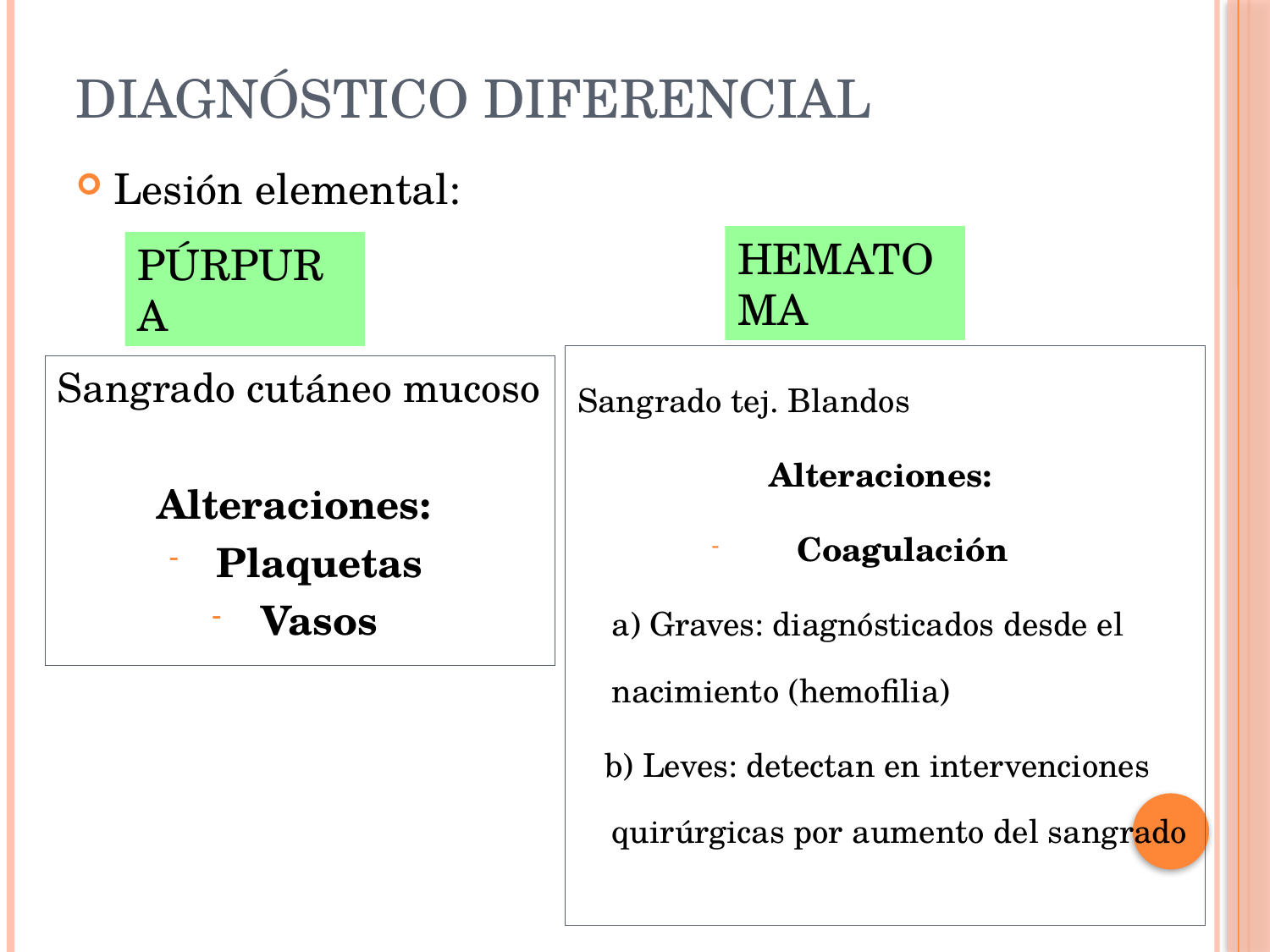

# DIAGNÓSTICO DIFERENCIAL
Lesión elemental:
HEMATOMA
PÚRPURA
Sangrado tej. Blandos
Alteraciones:
Coagulación
	a) Graves: diagnósticados desde el nacimiento (hemofilia)
   b) Leves: detectan en intervenciones quirúrgicas por aumento del sangrado
Sangrado cutáneo mucoso

Alteraciones:
Plaquetas
Vasos